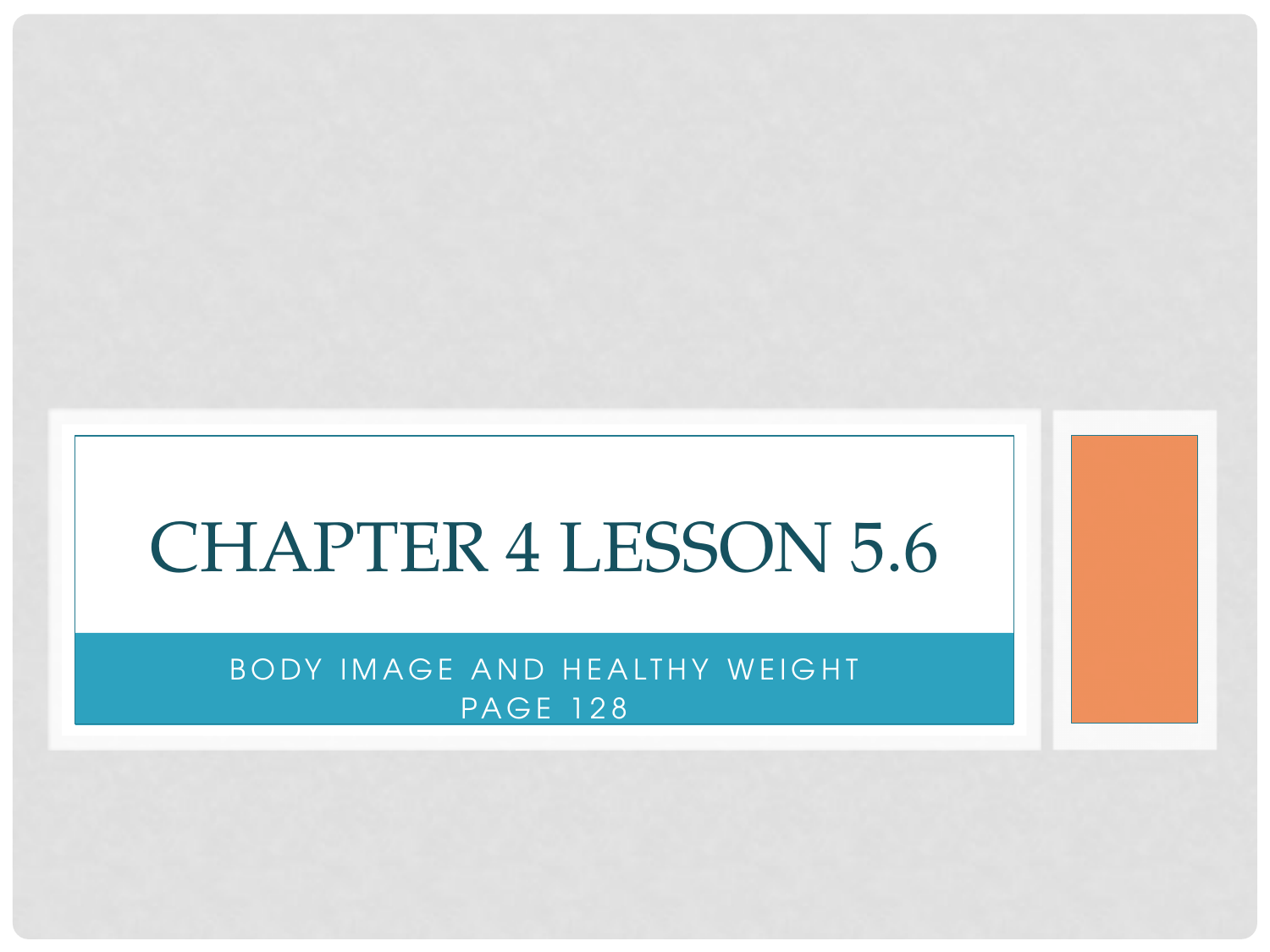

# CHAPTER 4 LESSON 5.6
BODY IMAGE AND HEALTHY WEIGHT
PAGE 128